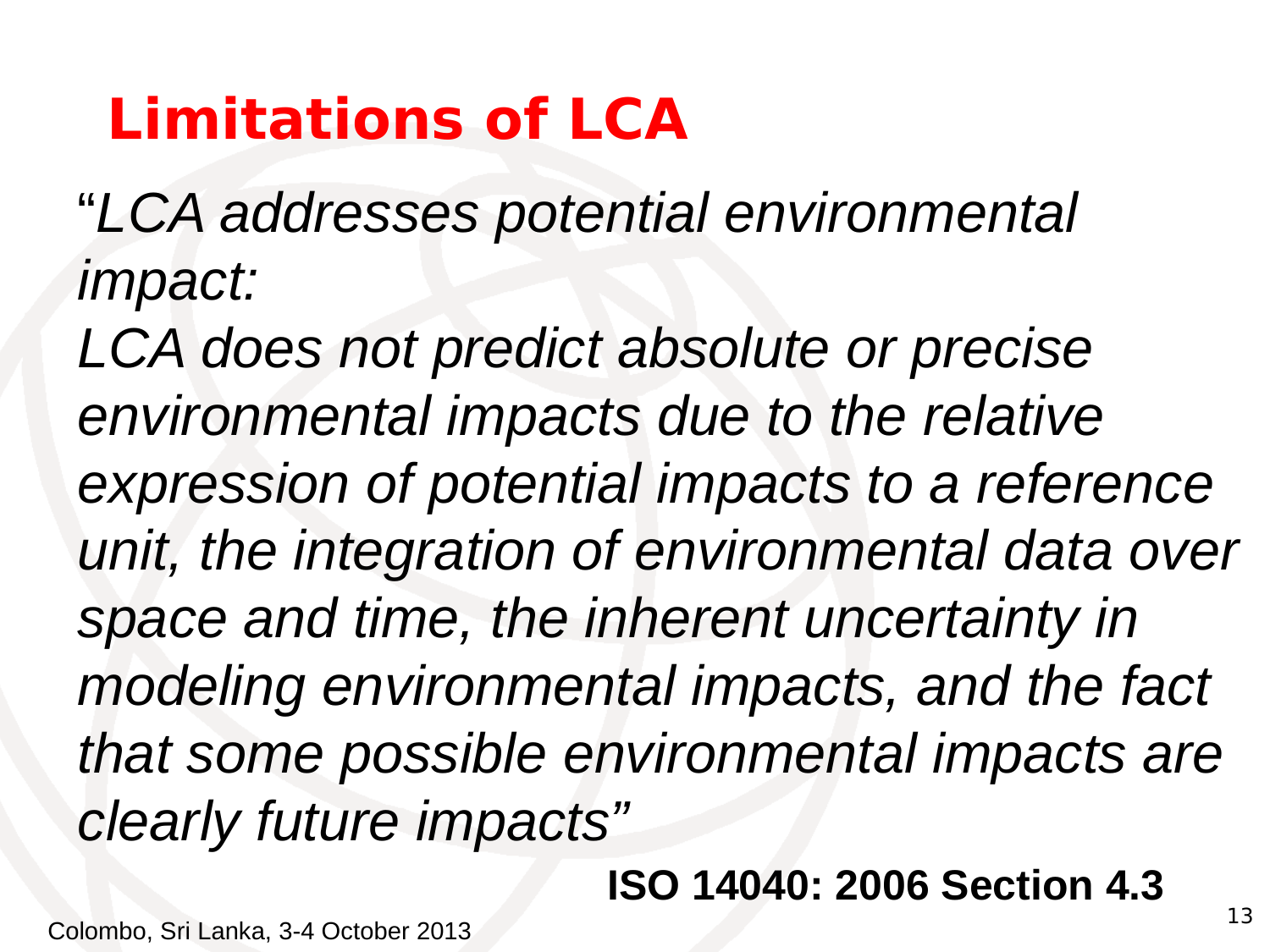

Limitations of LCA
“LCA addresses potential environmental impact:
LCA does not predict absolute or precise environmental impacts due to the relative expression of potential impacts to a reference unit, the integration of environmental data over space and time, the inherent uncertainty in modeling environmental impacts, and the fact that some possible environmental impacts are clearly future impacts”
ISO 14040: 2006 Section 4.3
13
Colombo, Sri Lanka, 3-4 October 2013